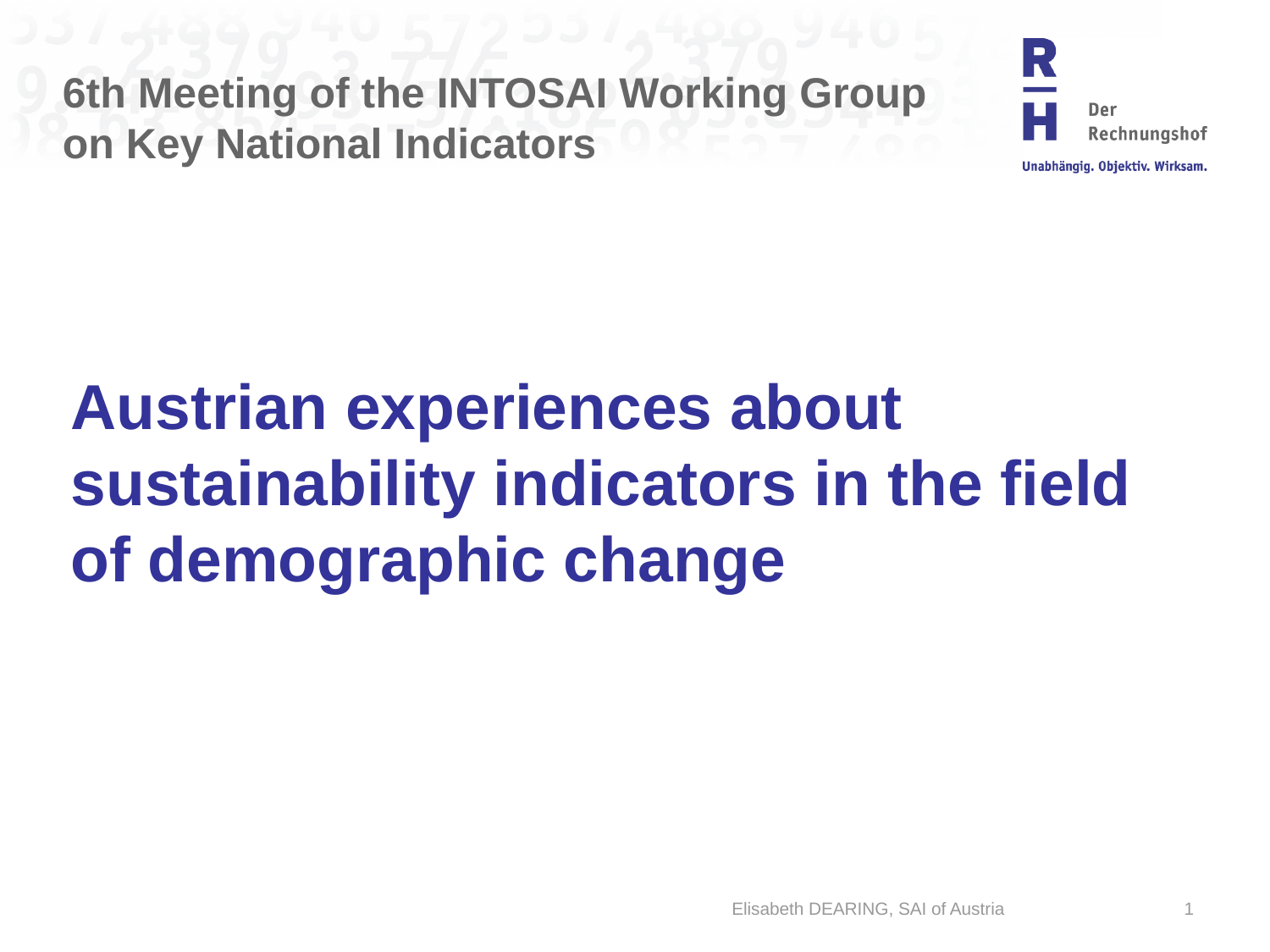

# 6th Meeting of the INTOSAI Working Group on Key National Indicators
Austrian experiences about sustainability indicators in the field of demographic change
Elisabeth DEARING, SAI of Austria
1